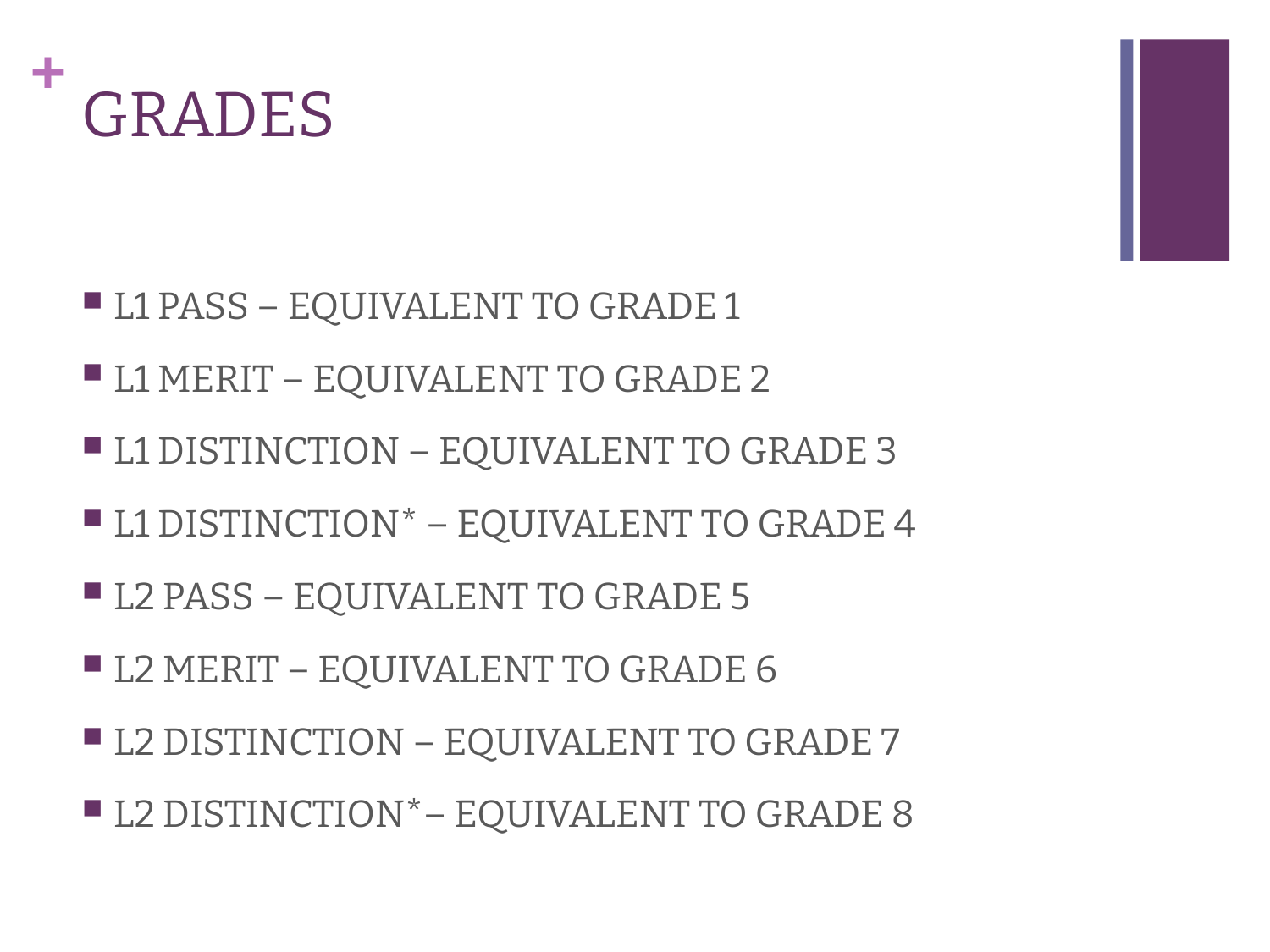

# GRADES
L1 PASS – EQUIVALENT TO GRADE 1
L1 MERIT – EQUIVALENT TO GRADE 2
L1 DISTINCTION – EQUIVALENT TO GRADE 3
L1 DISTINCTION* – EQUIVALENT TO GRADE 4
L2 PASS – EQUIVALENT TO GRADE 5
L2 MERIT – EQUIVALENT TO GRADE 6
L2 DISTINCTION – EQUIVALENT TO GRADE 7
L2 DISTINCTION*– EQUIVALENT TO GRADE 8